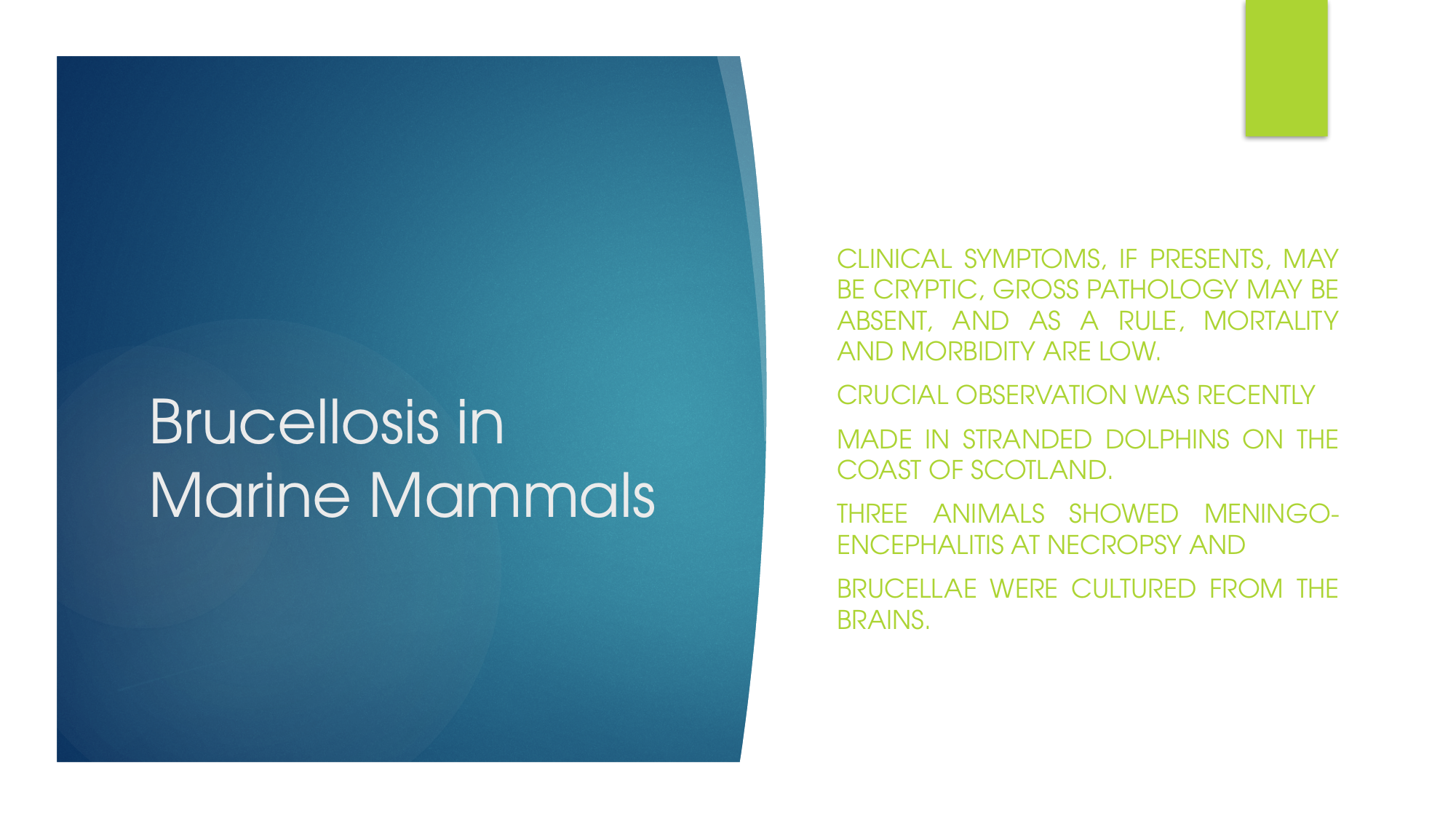

Clinical symptoms, if presents, may be cryptic, gross pathology may be absent, and as a rule, mortality and morbidity are low.
crucial observation was recently
made in stranded dolphins on the coast of Scotland.
Three animals showed meningo-encephalitis at necropsy and
brucellae were cultured from the brains.
# Brucellosis in Marine Mammals